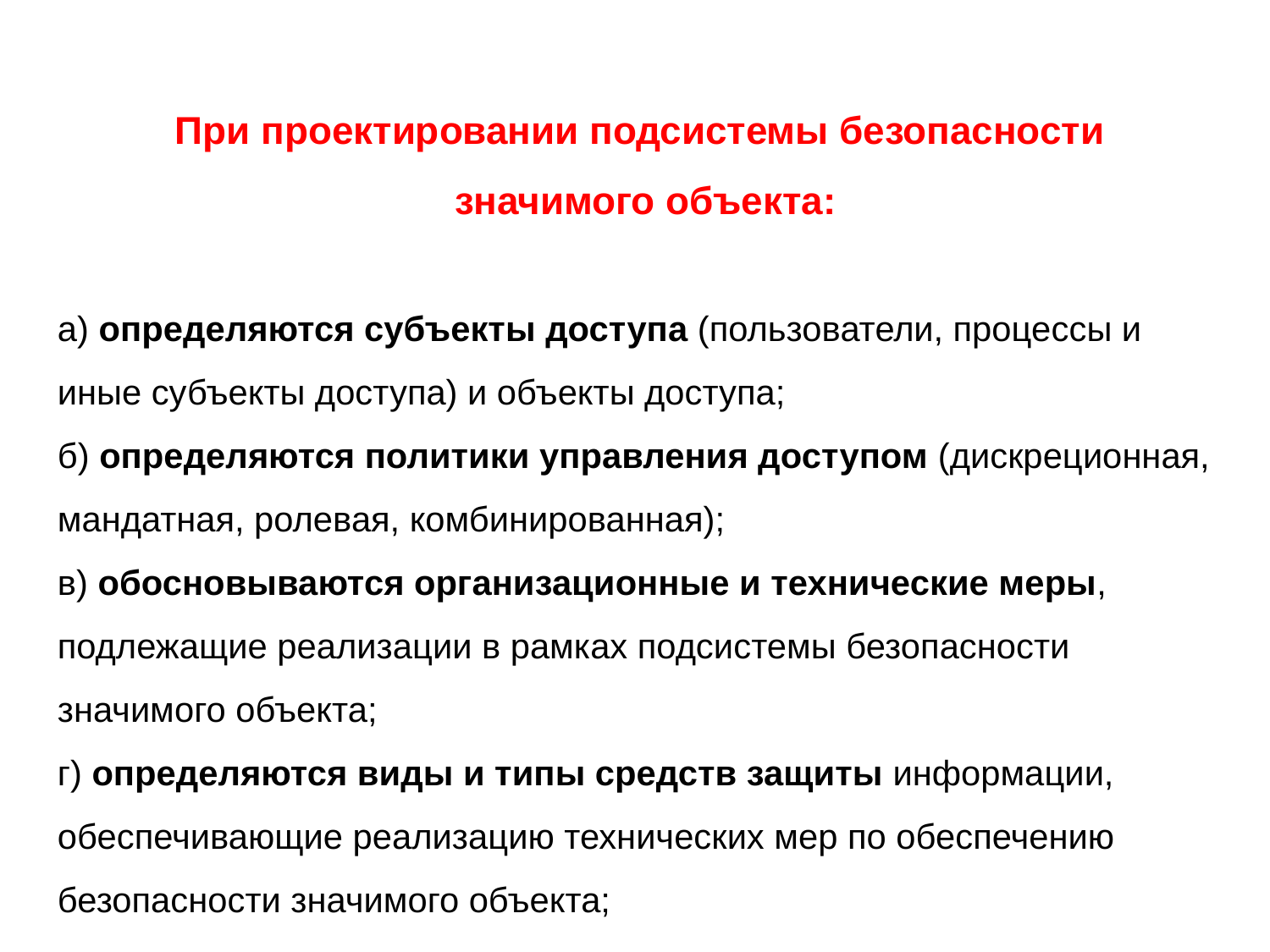

При проектировании подсистемы безопасности
 значимого объекта:

а) определяются субъекты доступа (пользователи, процессы и иные субъекты доступа) и объекты доступа;
б) определяются политики управления доступом (дискреционная, мандатная, ролевая, комбинированная);
в) обосновываются организационные и технические меры, подлежащие реализации в рамках подсистемы безопасности значимого объекта;
г) определяются виды и типы средств защиты информации, обеспечивающие реализацию технических мер по обеспечению безопасности значимого объекта;